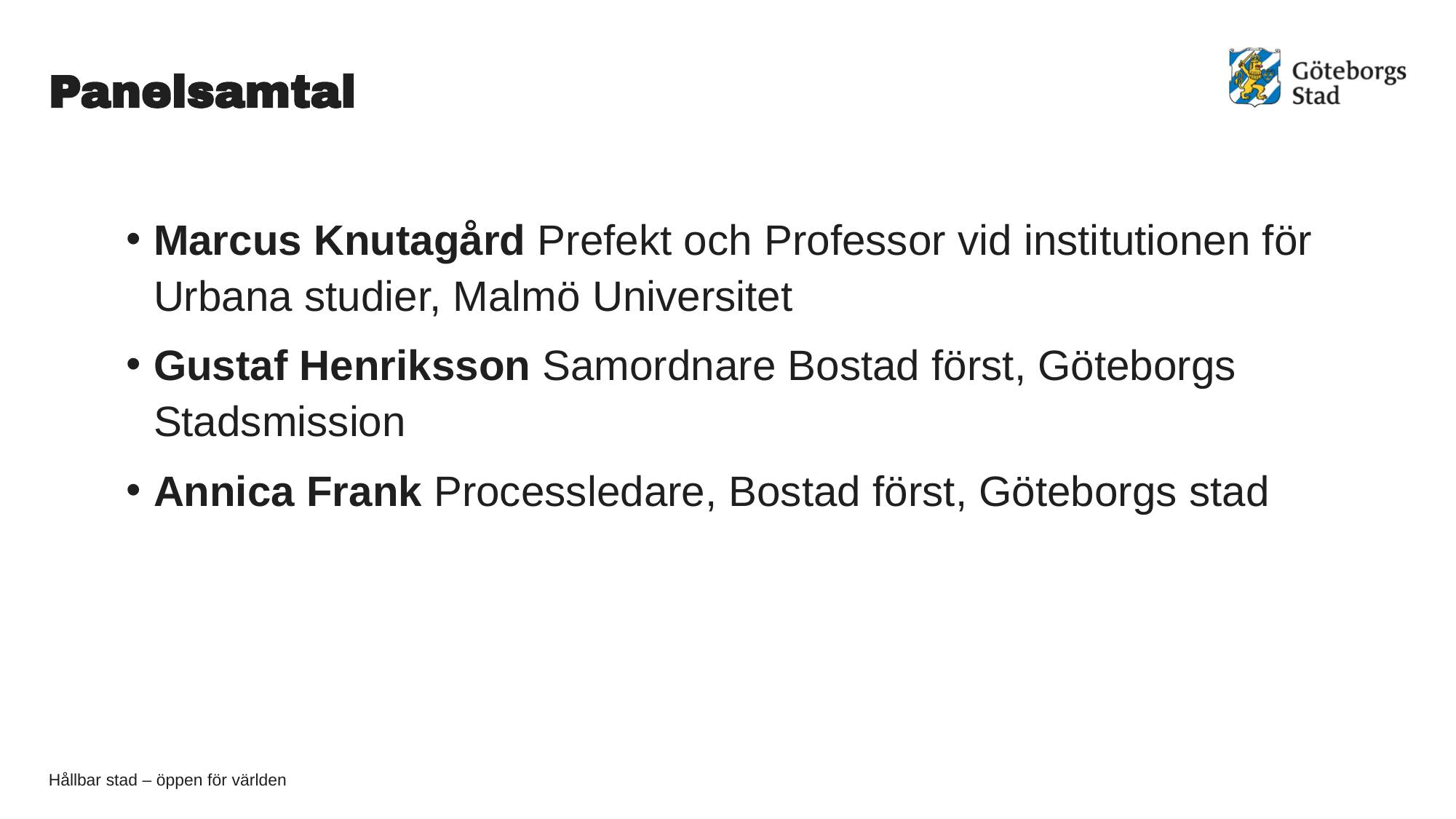

# Panelsamtal
Marcus Knutagård Prefekt och Professor vid institutionen för Urbana studier, Malmö Universitet
Gustaf Henriksson Samordnare Bostad först, Göteborgs Stadsmission
Annica Frank Processledare, Bostad först, Göteborgs stad